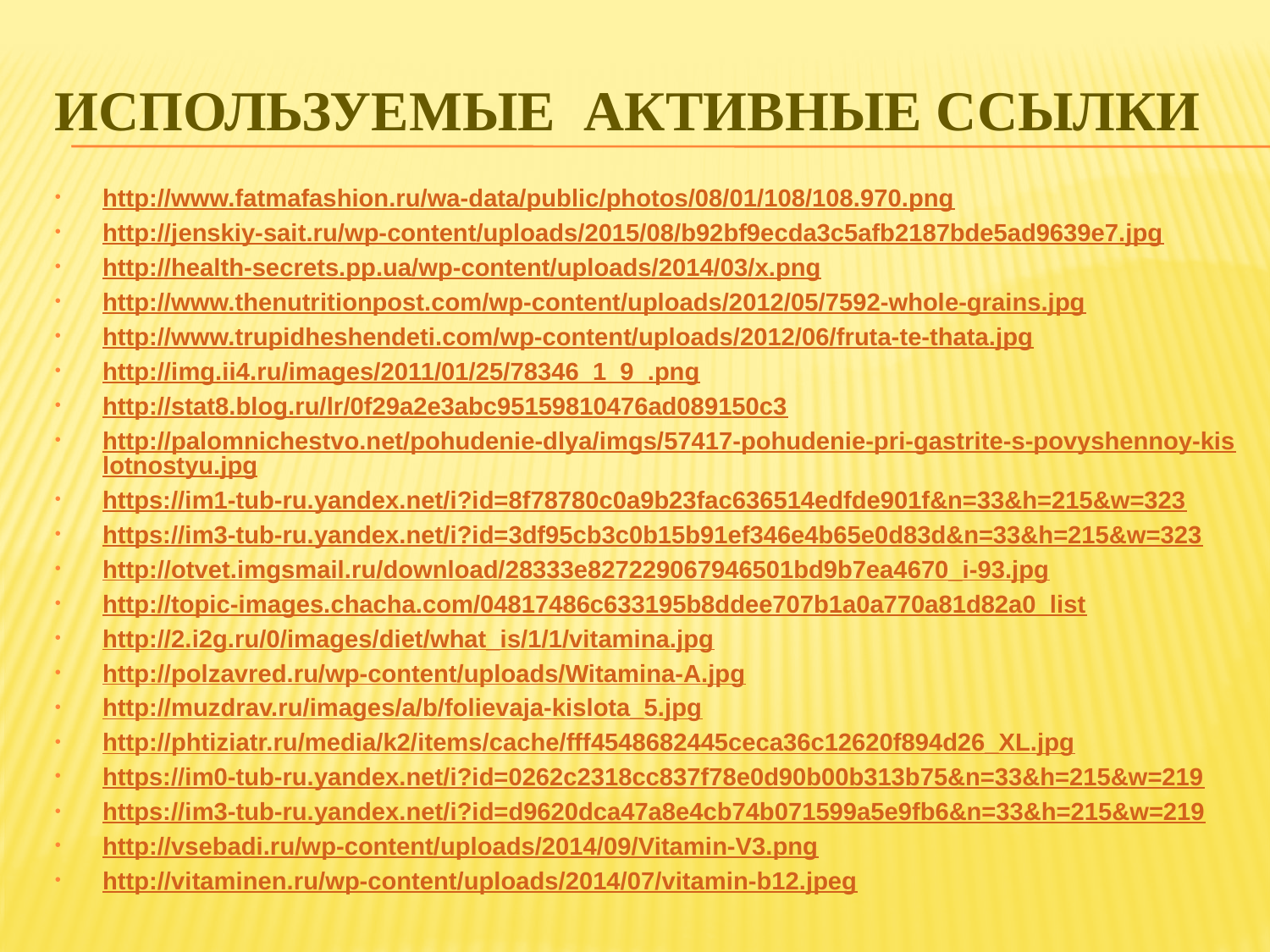

# Используемые  активные ссылки
http://www.fatmafashion.ru/wa-data/public/photos/08/01/108/108.970.png
http://jenskiy-sait.ru/wp-content/uploads/2015/08/b92bf9ecda3c5afb2187bde5ad9639e7.jpg
http://health-secrets.pp.ua/wp-content/uploads/2014/03/x.png
http://www.thenutritionpost.com/wp-content/uploads/2012/05/7592-whole-grains.jpg
http://www.trupidheshendeti.com/wp-content/uploads/2012/06/fruta-te-thata.jpg
http://img.ii4.ru/images/2011/01/25/78346_1_9_.png
http://stat8.blog.ru/lr/0f29a2e3abc95159810476ad089150c3
http://palomnichestvo.net/pohudenie-dlya/imgs/57417-pohudenie-pri-gastrite-s-povyshennoy-kislotnostyu.jpg
https://im1-tub-ru.yandex.net/i?id=8f78780c0a9b23fac636514edfde901f&n=33&h=215&w=323
https://im3-tub-ru.yandex.net/i?id=3df95cb3c0b15b91ef346e4b65e0d83d&n=33&h=215&w=323
http://otvet.imgsmail.ru/download/28333e827229067946501bd9b7ea4670_i-93.jpg
http://topic-images.chacha.com/04817486c633195b8ddee707b1a0a770a81d82a0_list
http://2.i2g.ru/0/images/diet/what_is/1/1/vitamina.jpg
http://polzavred.ru/wp-content/uploads/Witamina-A.jpg
http://muzdrav.ru/images/a/b/folievaja-kislota_5.jpg
http://phtiziatr.ru/media/k2/items/cache/fff4548682445ceca36c12620f894d26_XL.jpg
https://im0-tub-ru.yandex.net/i?id=0262c2318cc837f78e0d90b00b313b75&n=33&h=215&w=219
https://im3-tub-ru.yandex.net/i?id=d9620dca47a8e4cb74b071599a5e9fb6&n=33&h=215&w=219
http://vsebadi.ru/wp-content/uploads/2014/09/Vitamin-V3.png
http://vitaminen.ru/wp-content/uploads/2014/07/vitamin-b12.jpeg